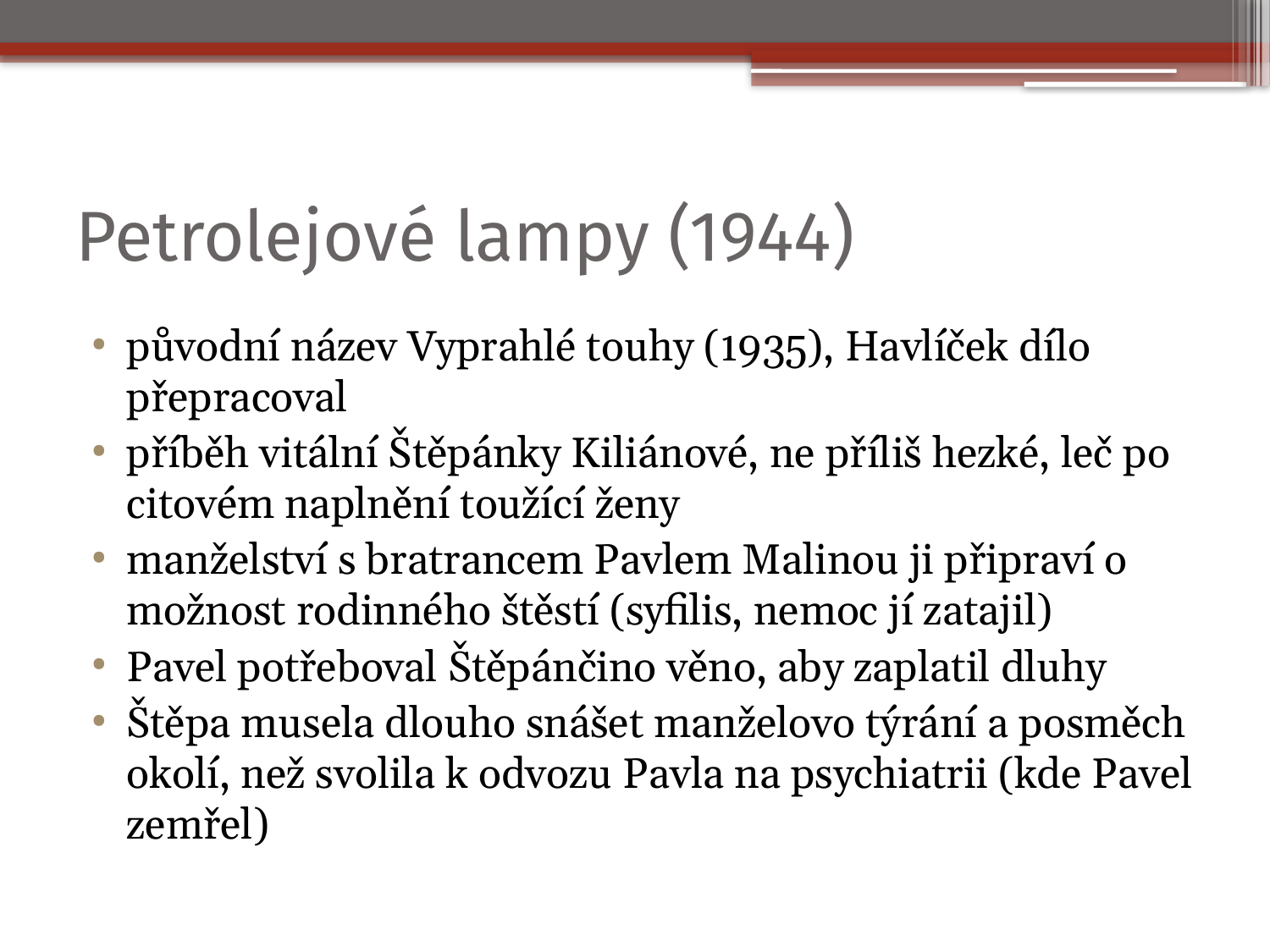

# Petrolejové lampy (1944)
původní název Vyprahlé touhy (1935), Havlíček dílo přepracoval
příběh vitální Štěpánky Kiliánové, ne příliš hezké, leč po citovém naplnění toužící ženy
manželství s bratrancem Pavlem Malinou ji připraví o možnost rodinného štěstí (syfilis, nemoc jí zatajil)
Pavel potřeboval Štěpánčino věno, aby zaplatil dluhy
Štěpa musela dlouho snášet manželovo týrání a posměch okolí, než svolila k odvozu Pavla na psychiatrii (kde Pavel zemřel)